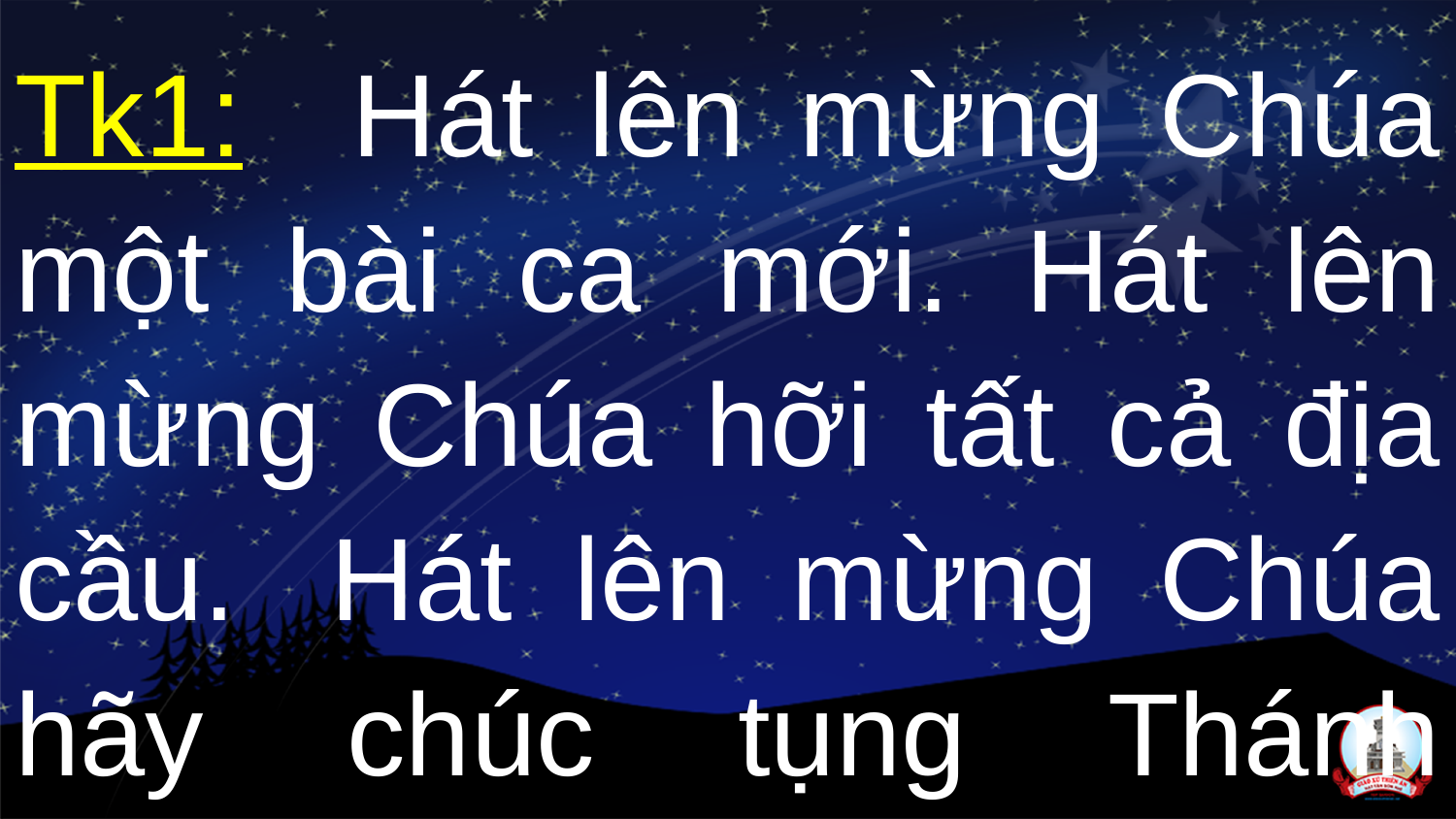

Tk1:  Hát lên mừng Chúa một bài ca mới. Hát lên mừng Chúa hỡi tất cả địa cầu.  Hát lên mừng Chúa hãy chúc tụng Thánh Danh.